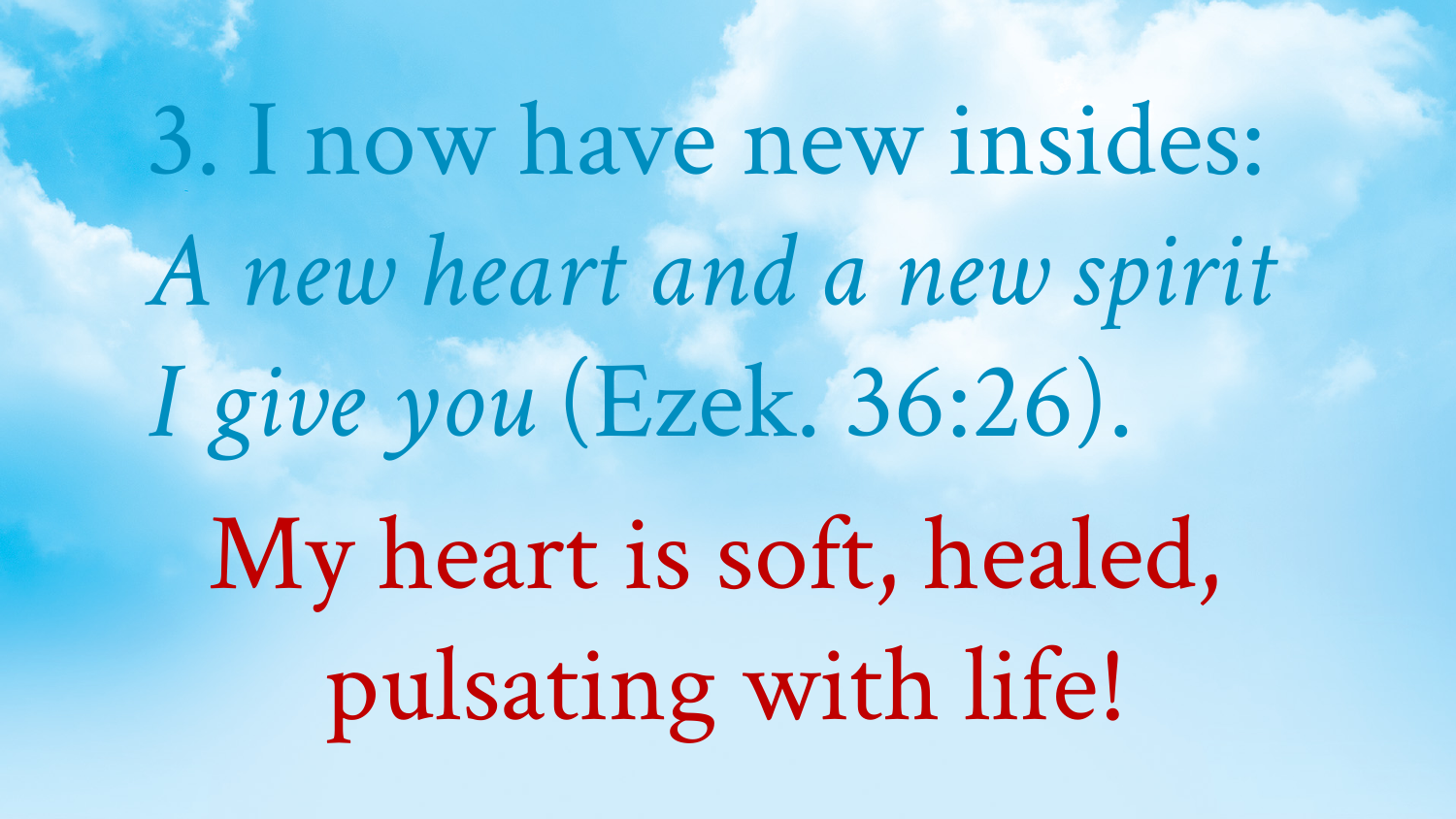

3. I now have new insides: A new heart and a new spirit I give you (Ezek. 36:26).
My heart is soft, healed,
pulsating with life!